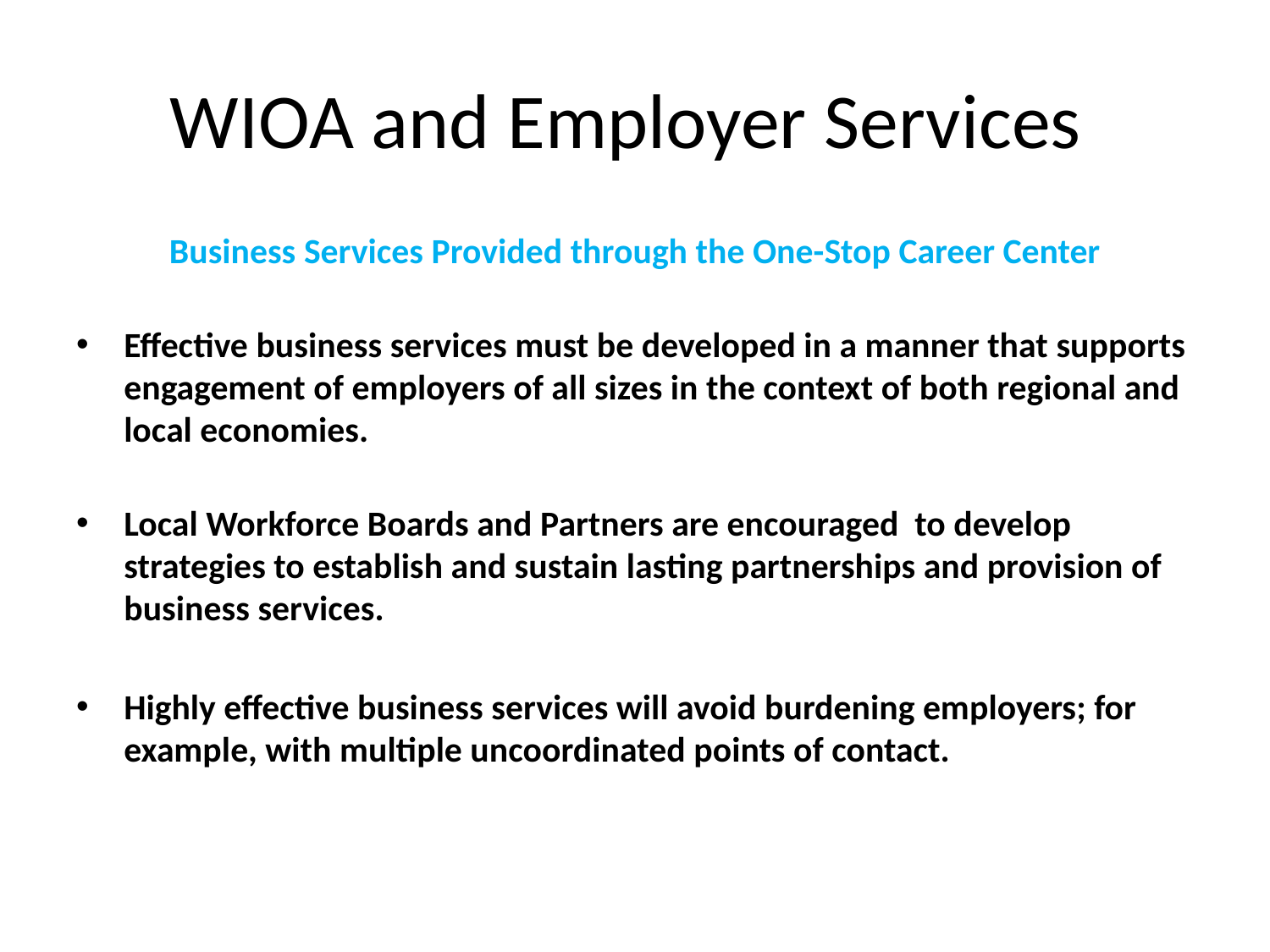

# WIOA and Employer Services
Business Services Provided through the One-Stop Career Center

Effective business services must be developed in a manner that supports engagement of employers of all sizes in the context of both regional and local economies.

Local Workforce Boards and Partners are encouraged  to develop strategies to establish and sustain lasting partnerships and provision of business services.

Highly effective business services will avoid burdening employers; for example, with multiple uncoordinated points of contact.